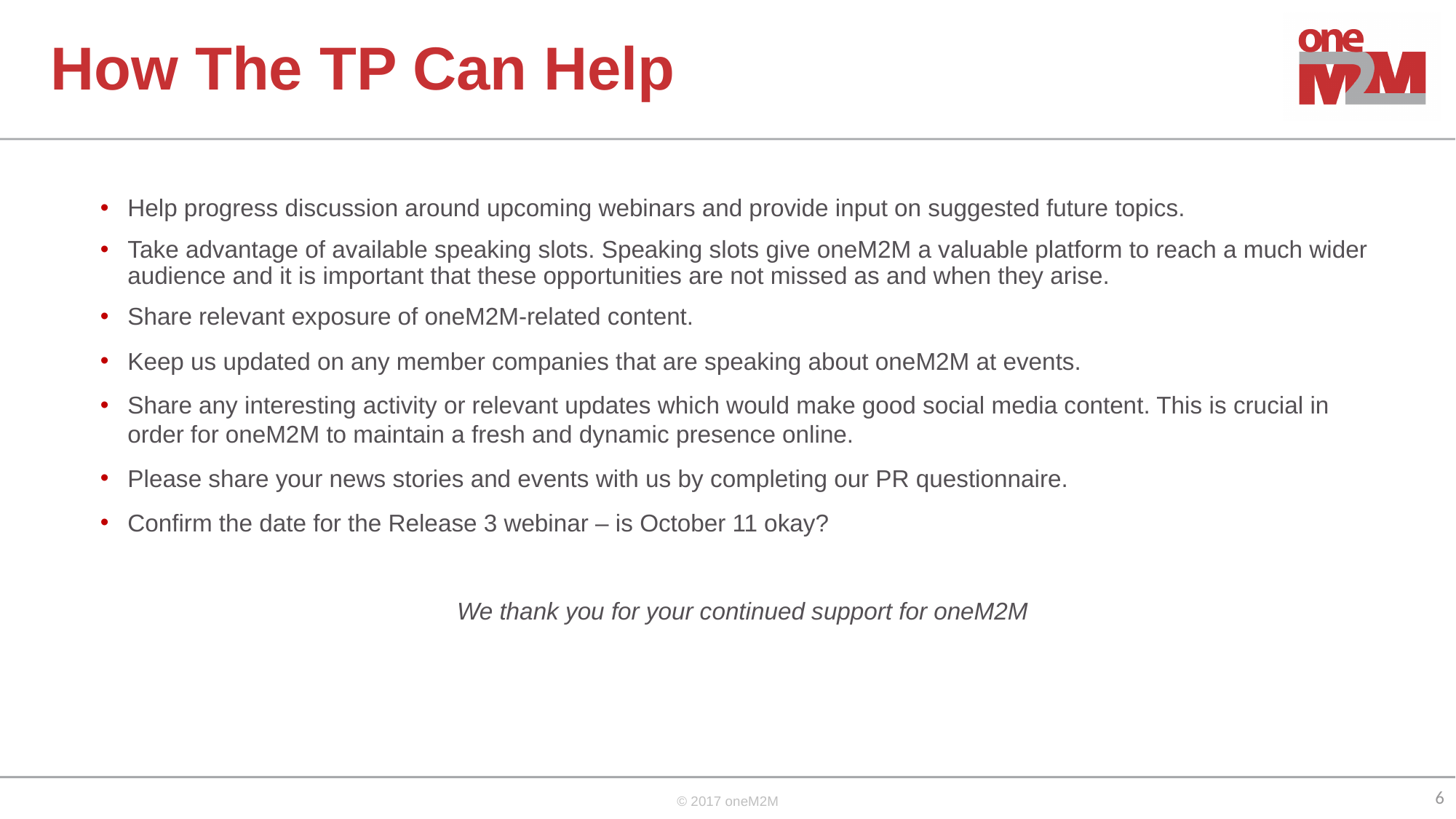

# How The TP Can Help
Help progress discussion around upcoming webinars and provide input on suggested future topics.
Take advantage of available speaking slots. Speaking slots give oneM2M a valuable platform to reach a much wider audience and it is important that these opportunities are not missed as and when they arise.
Share relevant exposure of oneM2M-related content.
Keep us updated on any member companies that are speaking about oneM2M at events.
Share any interesting activity or relevant updates which would make good social media content. This is crucial in order for oneM2M to maintain a fresh and dynamic presence online.
Please share your news stories and events with us by completing our PR questionnaire.
Confirm the date for the Release 3 webinar – is October 11 okay?

We thank you for your continued support for oneM2M
6